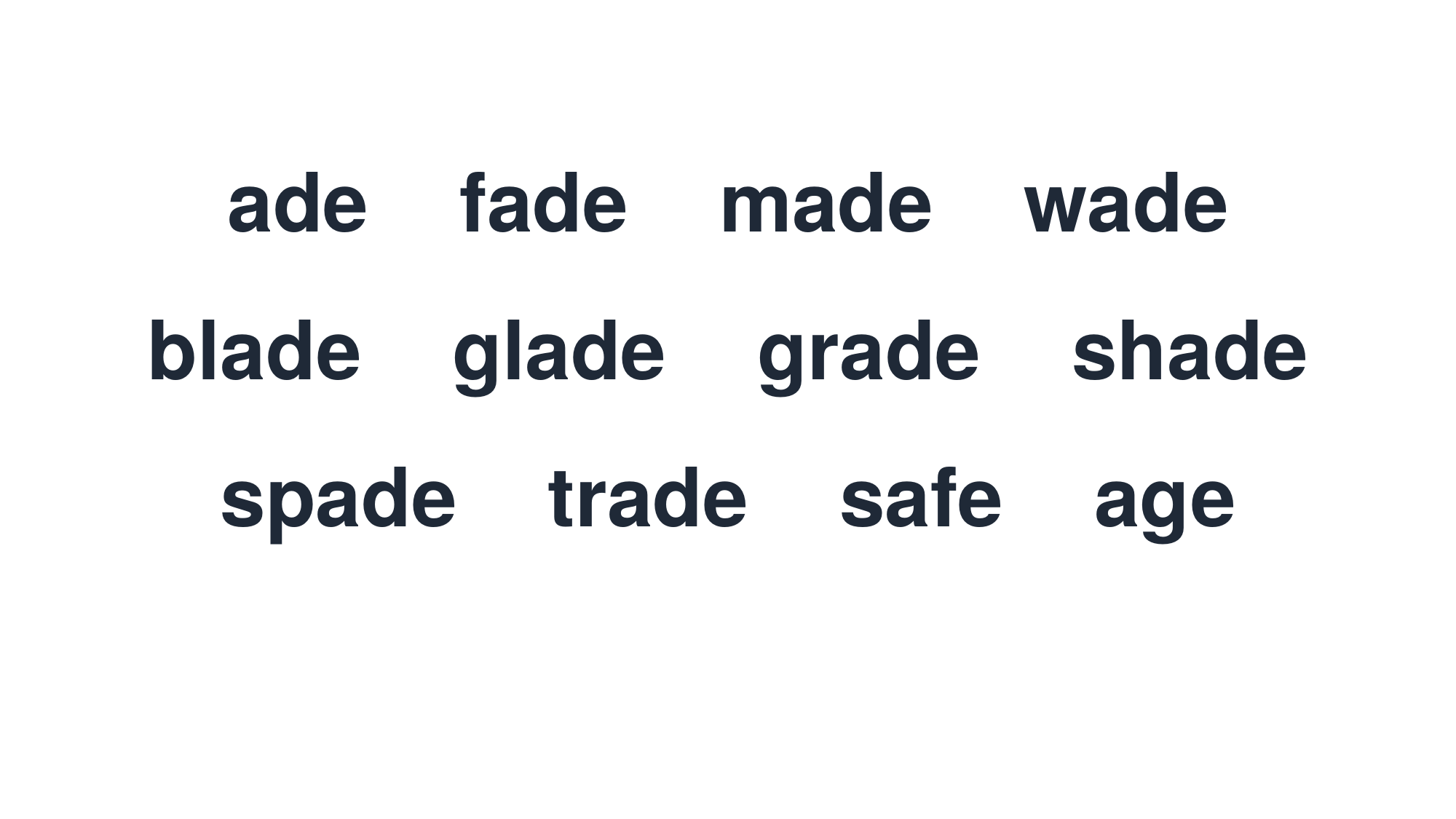

ade    fade    made    wade
blade    glade    grade    shade
spade    trade    safe    age